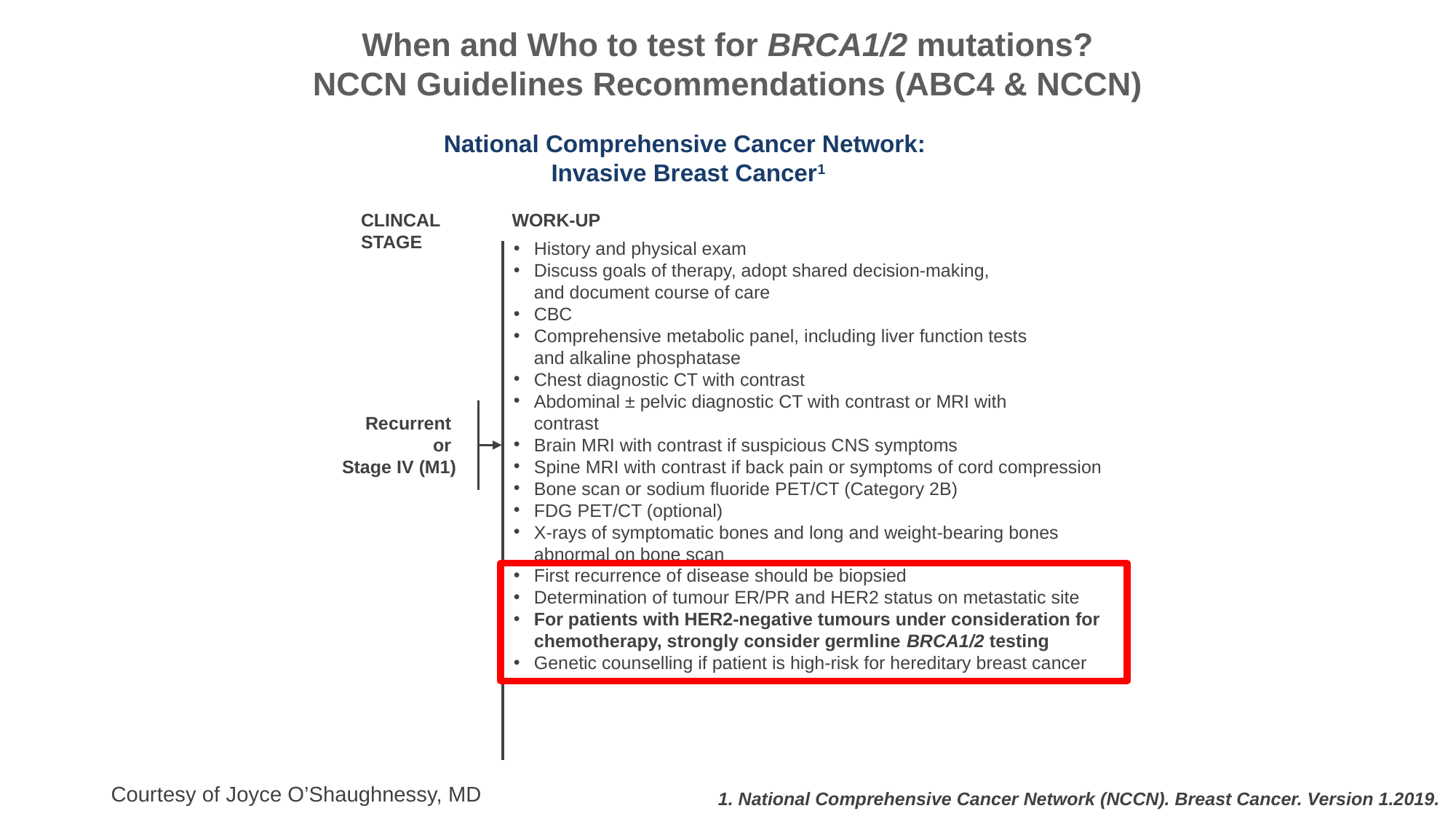

# When and Who to test for BRCA1/2 mutations? NCCN Guidelines Recommendations (ABC4 & NCCN)
National Comprehensive Cancer Network:
Invasive Breast Cancer1
CLINCAL
STAGE
WORK-UP
History and physical exam
Discuss goals of therapy, adopt shared decision-making,
and document course of care
CBC
Comprehensive metabolic panel, including liver function tests
and alkaline phosphatase
Chest diagnostic CT with contrast
Abdominal ± pelvic diagnostic CT with contrast or MRI with
contrast
Brain MRI with contrast if suspicious CNS symptoms
Spine MRI with contrast if back pain or symptoms of cord compression
Bone scan or sodium fluoride PET/CT (Category 2B)
FDG PET/CT (optional)
X-rays of symptomatic bones and long and weight-bearing bones abnormal on bone scan
First recurrence of disease should be biopsied
Determination of tumour ER/PR and HER2 status on metastatic site
For patients with HER2-negative tumours under consideration for chemotherapy, strongly consider germline BRCA1/2 testing
Genetic counselling if patient is high-risk for hereditary breast cancer
Recurrent
or
Stage IV (M1)

1. National Comprehensive Cancer Network (NCCN). Breast Cancer. Version 1.2019.
Courtesy of Joyce O’Shaughnessy, MD